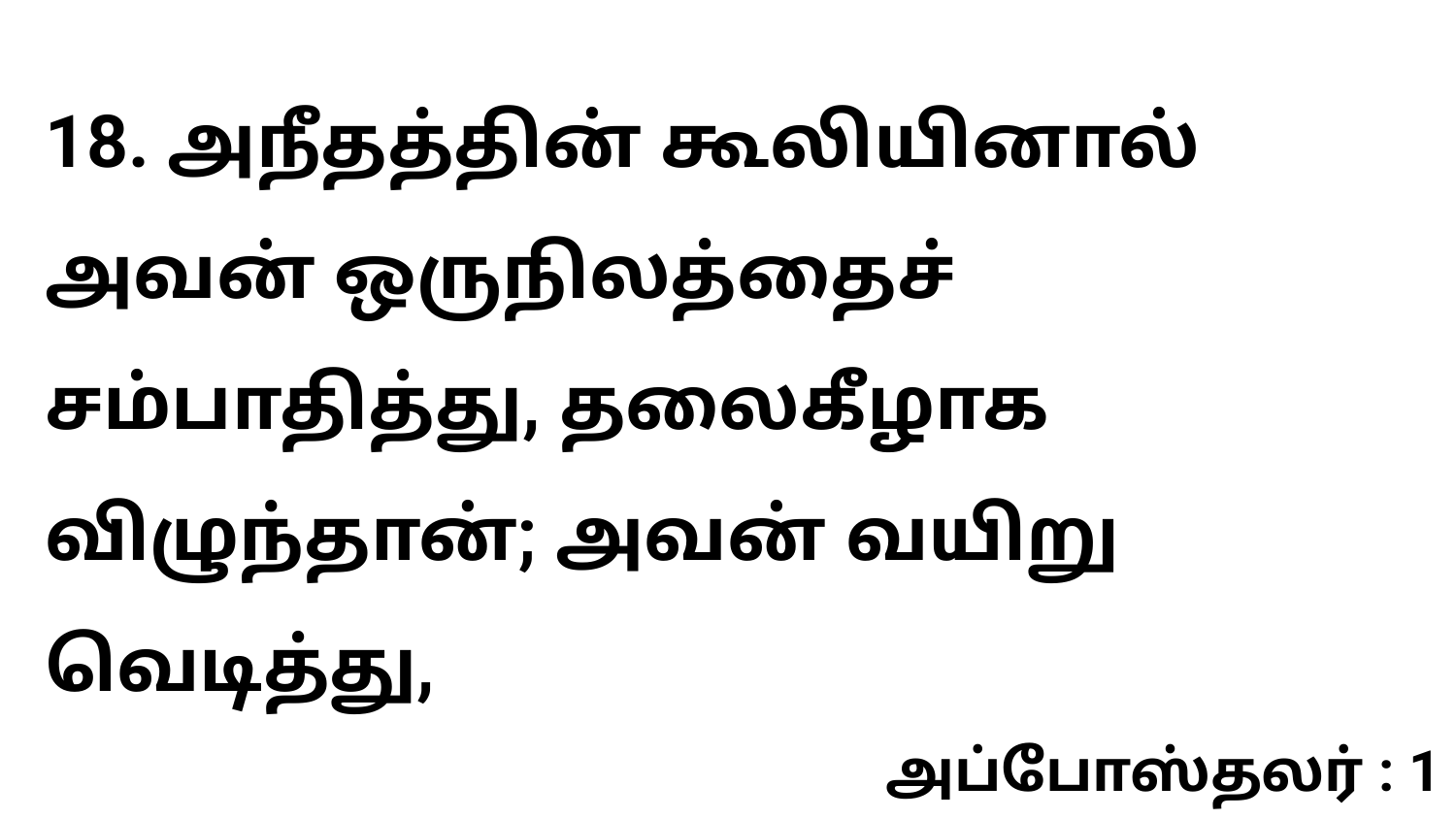

18. அநீதத்தின் கூலியினால் அவன் ஒருநிலத்தைச் சம்பாதித்து, தலைகீழாக விழுந்தான்; அவன் வயிறு வெடித்து,
அப்போஸ்தலர் : 1